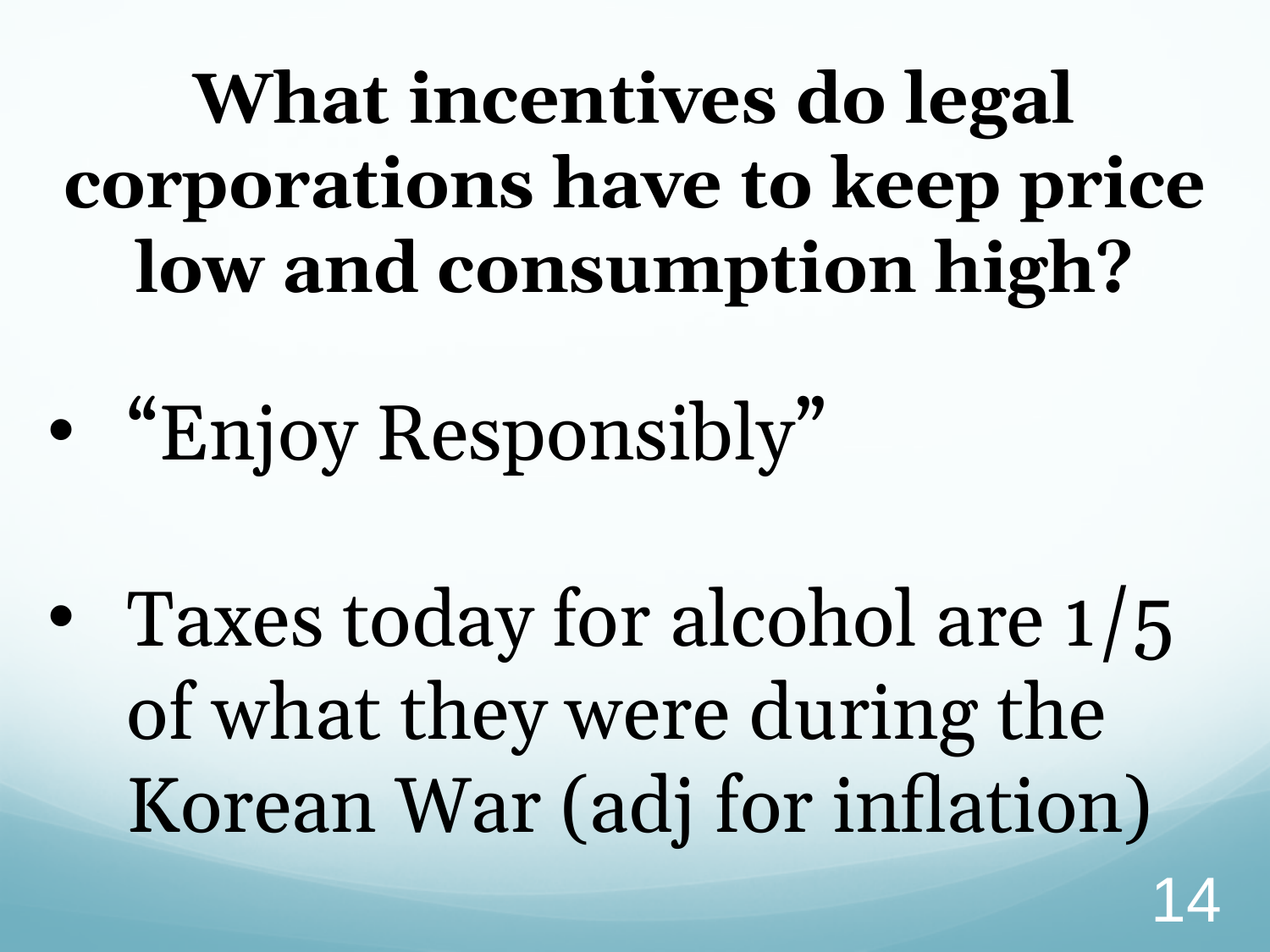

What incentives do legal corporations have to keep price low and consumption high?

“Enjoy Responsibly”

Taxes today for alcohol are 1/5 of what they were during the Korean War (adj for inflation)
14